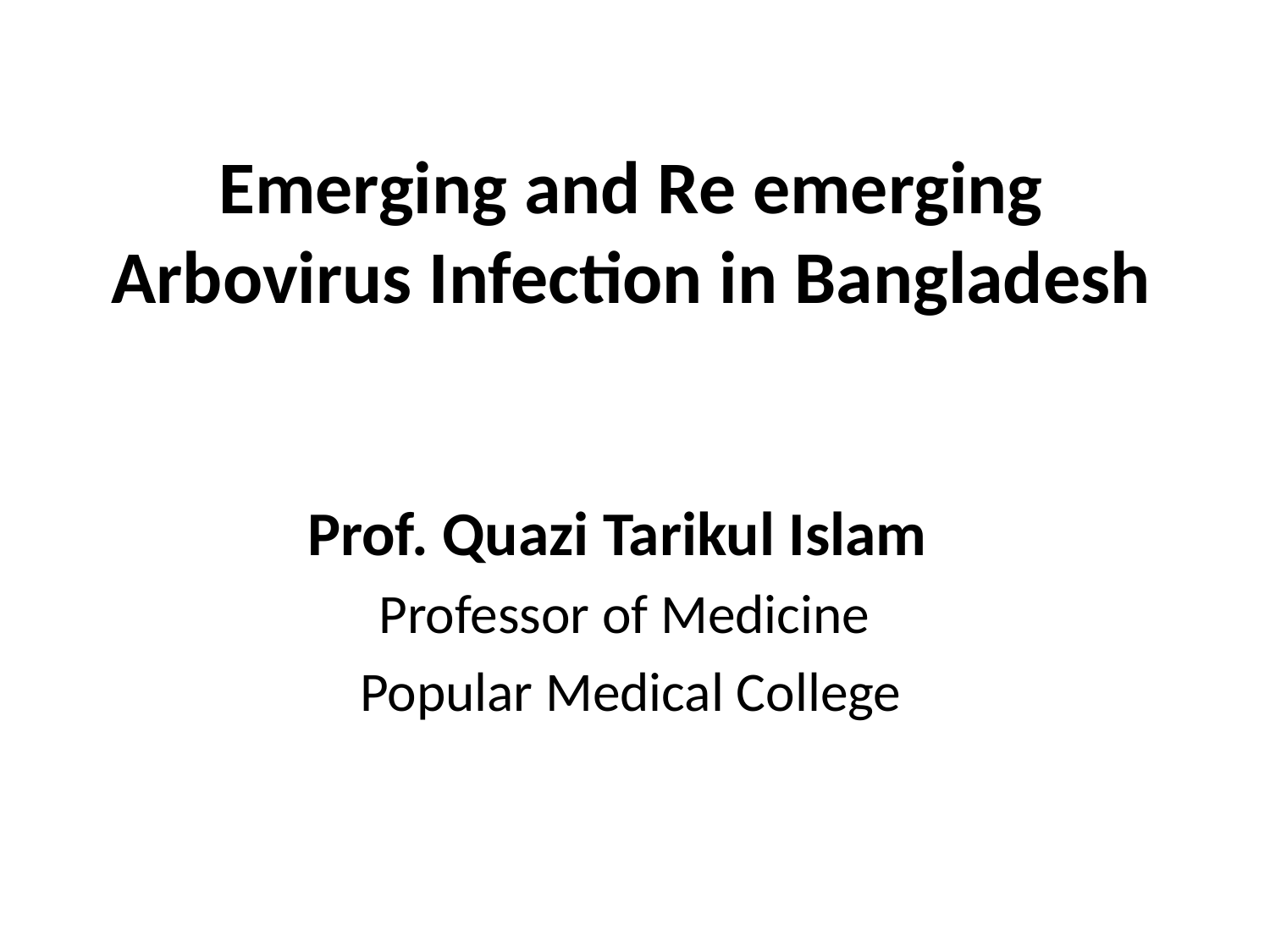

# Emerging and Re emerging Arbovirus Infection in Bangladesh
Prof. Quazi Tarikul Islam
Professor of Medicine
 Popular Medical College